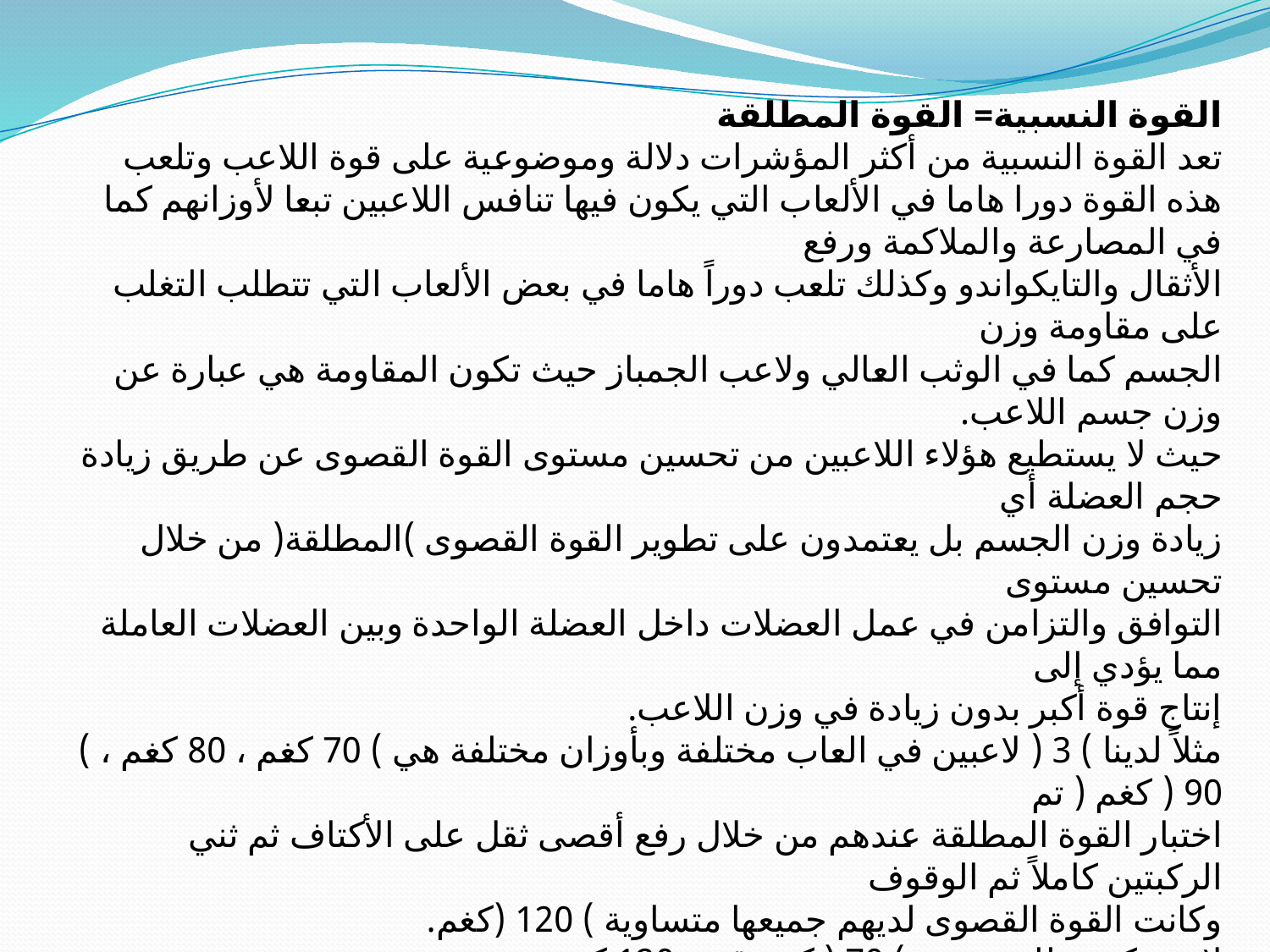

القوة النسبية= القوة المطلقة
تعد القوة النسبية من أكثر المؤشرات دلالة وموضوعية على قوة اللاعب وتلعب هذه القوة دورا هاما في الألعاب التي يكون فيها تنافس اللاعبين تبعا لأوزانهم كما في المصارعة والملاكمة ورفع
الأثقال والتايكواندو وكذلك تلعب دوراً هاما في بعض الألعاب التي تتطلب التغلب على مقاومة وزن
الجسم كما في الوثب العالي ولاعب الجمباز حيث تكون المقاومة هي عبارة عن وزن جسم اللاعب.
حيث لا يستطيع هؤلاء اللاعبين من تحسين مستوى القوة القصوى عن طريق زيادة حجم العضلة أي
زيادة وزن الجسم بل يعتمدون على تطوير القوة القصوى )المطلقة( من خلال تحسين مستوى
التوافق والتزامن في عمل العضلات داخل العضلة الواحدة وبين العضلات العاملة مما يؤدي إلى
إنتاج قوة أكبر بدون زيادة في وزن اللاعب.
مثلاً لدينا ) 3 ( لاعبين في العاب مختلفة وبأوزان مختلفة هي ) 70 كغم ، 80 كغم ، ) 90 ( كغم ( تم
اختبار القوة المطلقة عندهم من خلال رفع أقصى ثقل على الأكتاف ثم ثني الركبتين كاملاً ثم الوقوف
وكانت القوة القصوى لديهم جميعها متساوية ) 120 (كغم.
لاعب كرة طائرة وزنه ) 70 ( كغم قوته 120 كغم
وزن الجسم= ÷ القوة النسبية= القوة المطلقة 120 ÷ 70 = 1.7
لاعب كرة القدم وزنه ) 80 ( كغم قوته 120 كغم
وزن الجسم= ÷ القوة النسبية= القوة المطلقة 120 ÷ 80 = 1.5لاعب كرة سلة وزنه ) 90 (كغم قوته 120 كغم
وزن الجسم= ÷ القوة النسبية= القوة المطلقة 120 ÷ 90 = 1,3